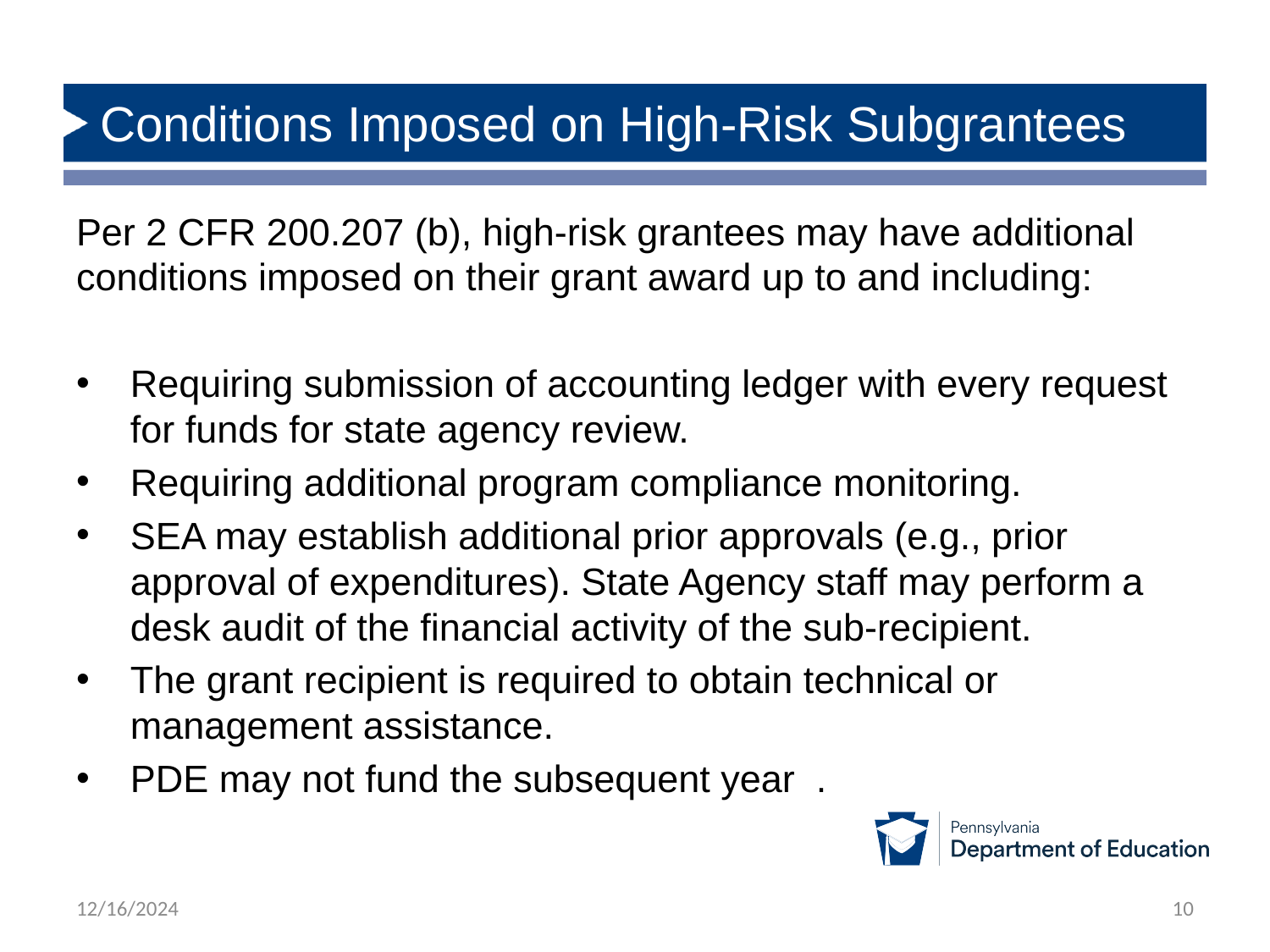

# Conditions Imposed on High-Risk Subgrantees
Per 2 CFR 200.207 (b), high-risk grantees may have additional conditions imposed on their grant award up to and including:

Requiring submission of accounting ledger with every request for funds for state agency review.
Requiring additional program compliance monitoring.
SEA may establish additional prior approvals (e.g., prior approval of expenditures). State Agency staff may perform a desk audit of the financial activity of the sub-recipient.
The grant recipient is required to obtain technical or management assistance.
PDE may not fund the subsequent year	.

12/16/2024
10